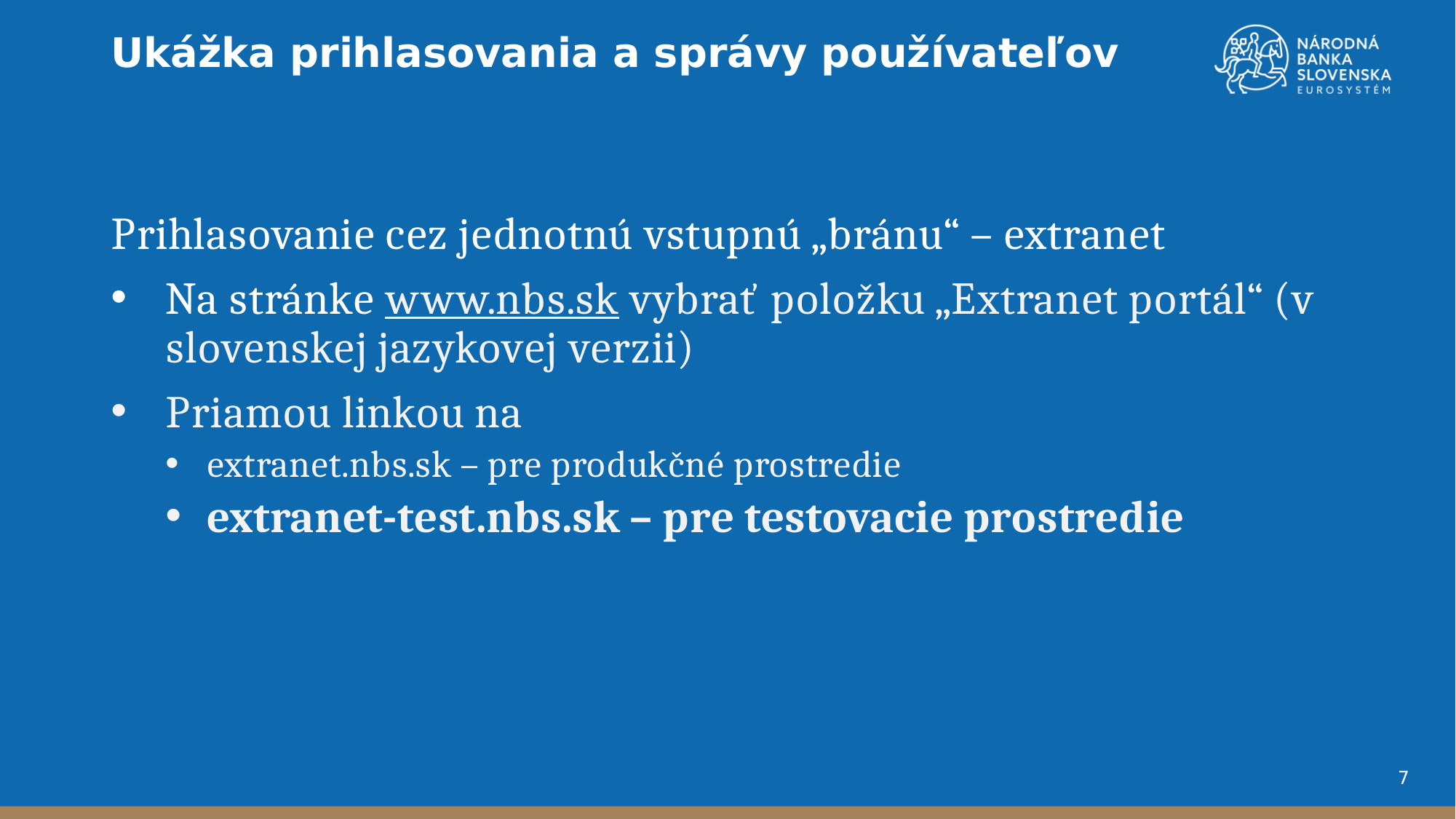

Ukážka prihlasovania a správy používateľov
Prihlasovanie cez jednotnú vstupnú „bránu“ – extranet
Na stránke www.nbs.sk vybrať položku „Extranet portál“ (v slovenskej jazykovej verzii)
Priamou linkou na
extranet.nbs.sk – pre produkčné prostredie
extranet-test.nbs.sk – pre testovacie prostredie
7